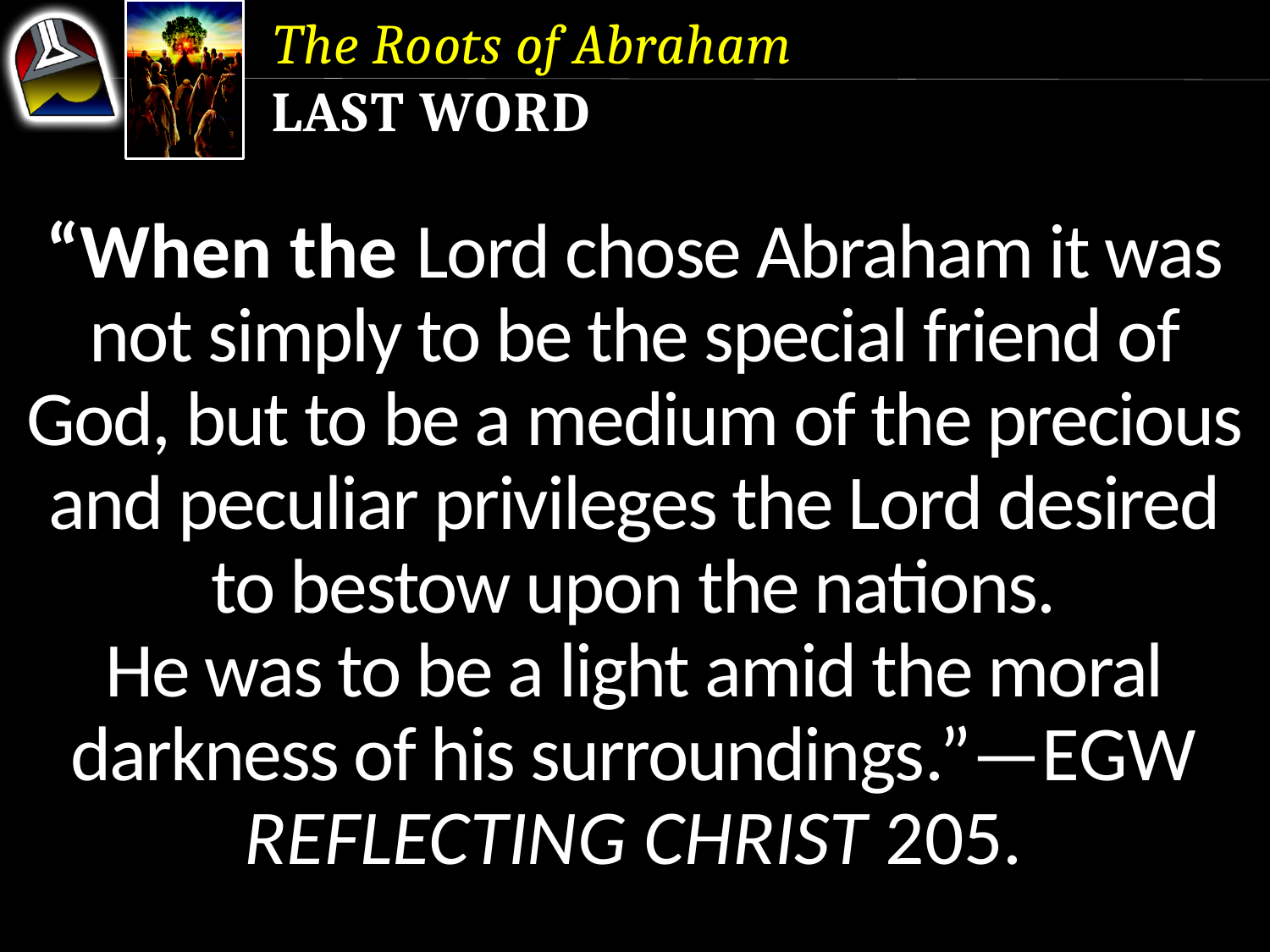

The Roots of Abraham
Last Word
“When the Lord chose Abraham it was not simply to be the special friend of God, but to be a medium of the precious and peculiar privileges the Lord desired to bestow upon the nations.
He was to be a light amid the moral darkness of his surroundings.”—EGW Reflecting Christ 205.